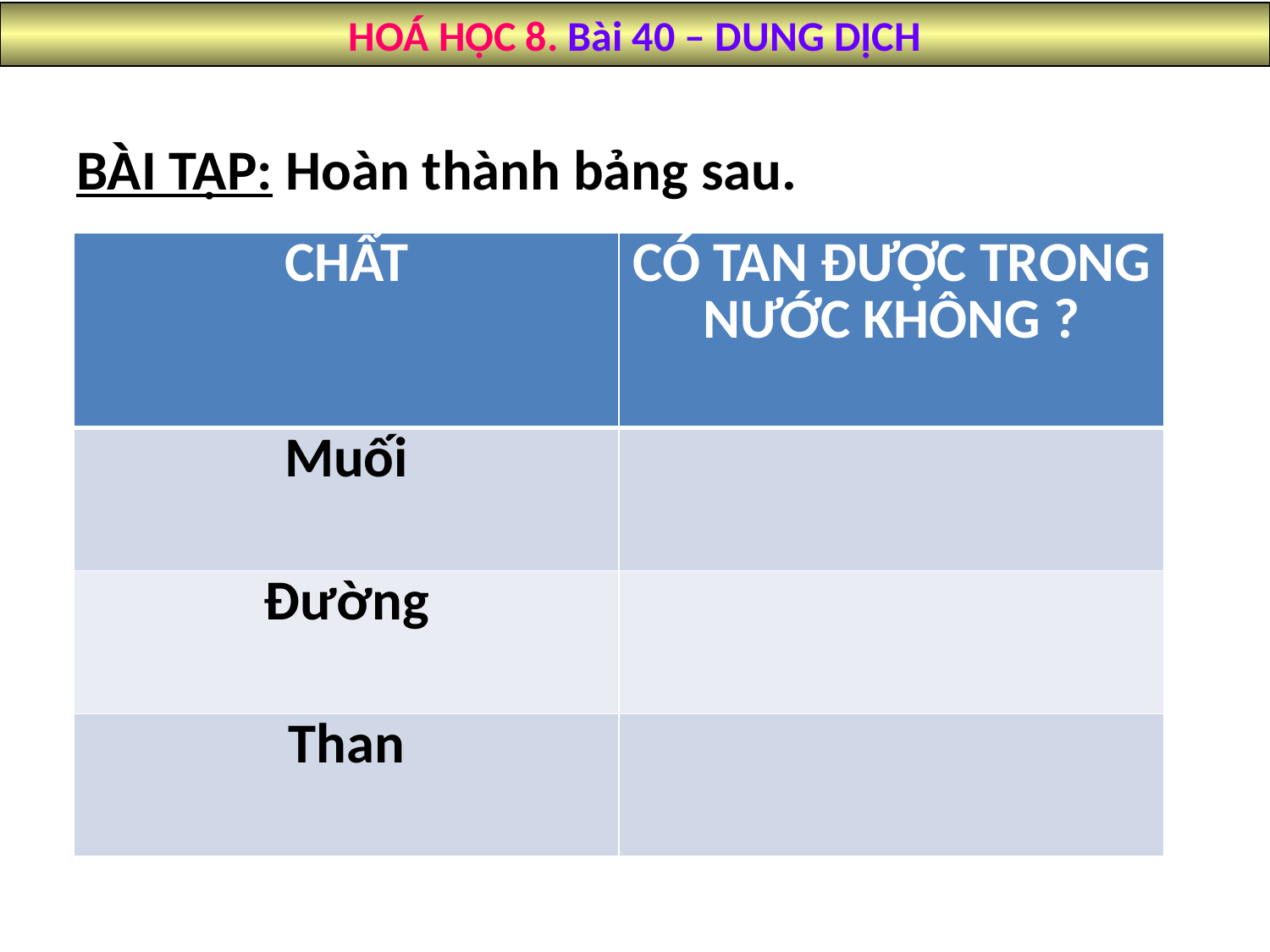

HOÁ HỌC 8. Bài 40 – DUNG DỊCH
BÀI TẬP: Hoàn thành bảng sau.

| CHẤT | CÓ TAN ĐƯỢC TRONG NƯỚC KHÔNG ? |
| --- | --- |
| Muối |  |
| Đường |  |
| Than |  |